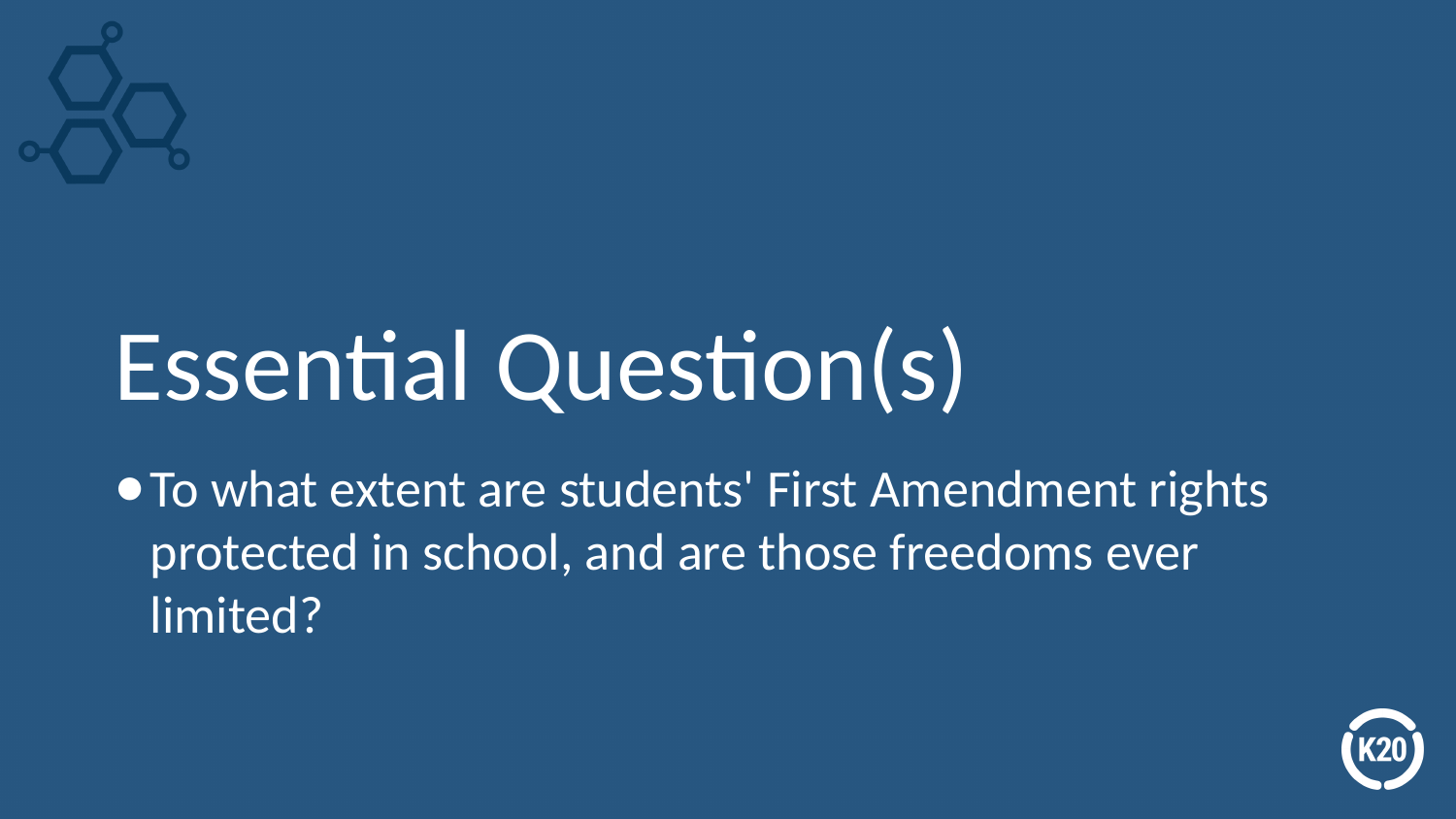

# Essential Question(s)
To what extent are students' First Amendment rights protected in school, and are those freedoms ever limited?